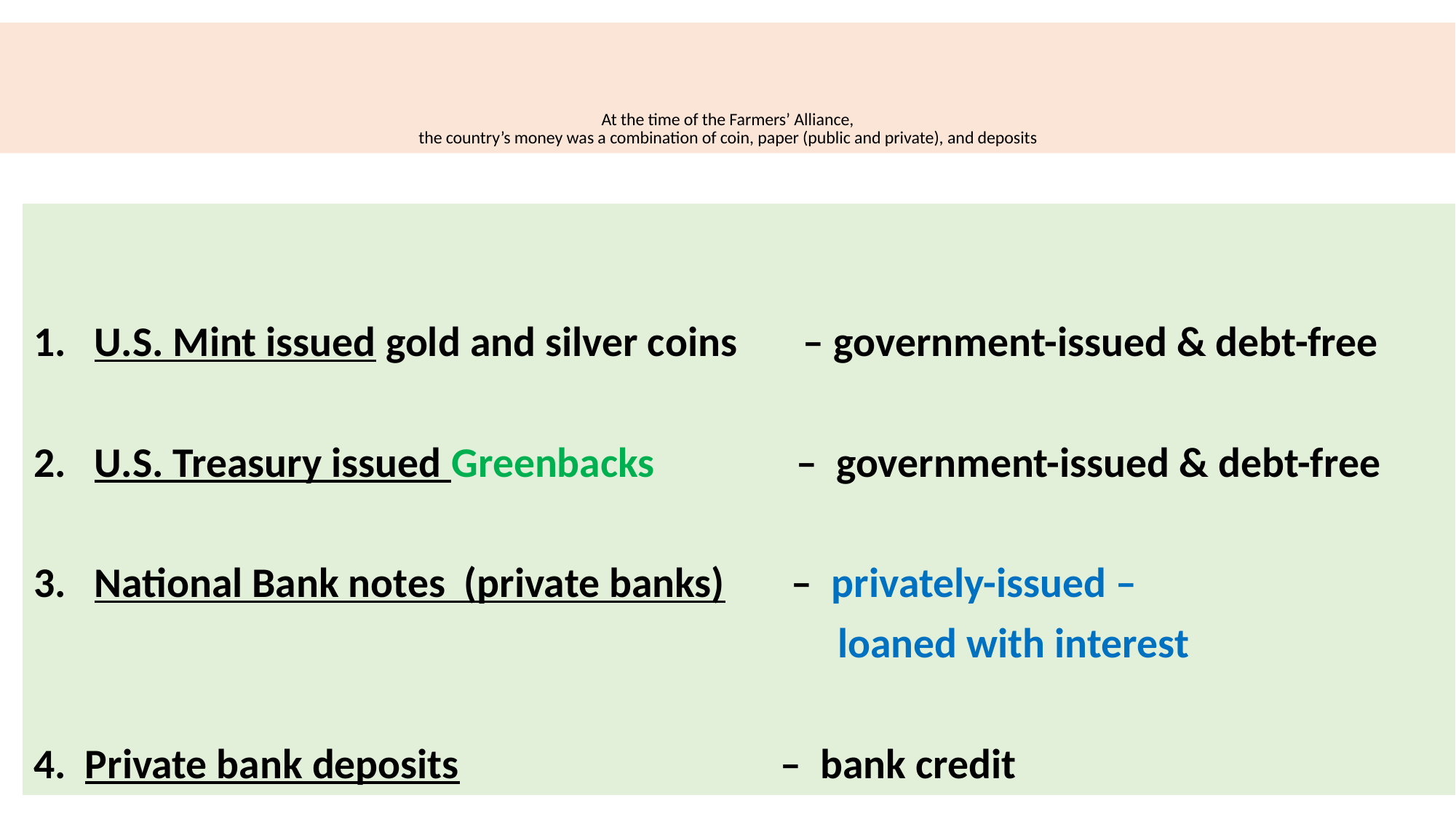

# At the time of the Farmers’ Alliance, the country’s money was a combination of coin, paper (public and private), and deposits

U.S. Mint issued gold and silver coins       – government-issued & debt-free

U.S. Treasury issued Greenbacks               –  government-issued & debt-free

National Bank notes  (private banks)       –  privately-issued –
                                                                                     loaned with interest

4.  Private bank deposits                                  –  bank credit